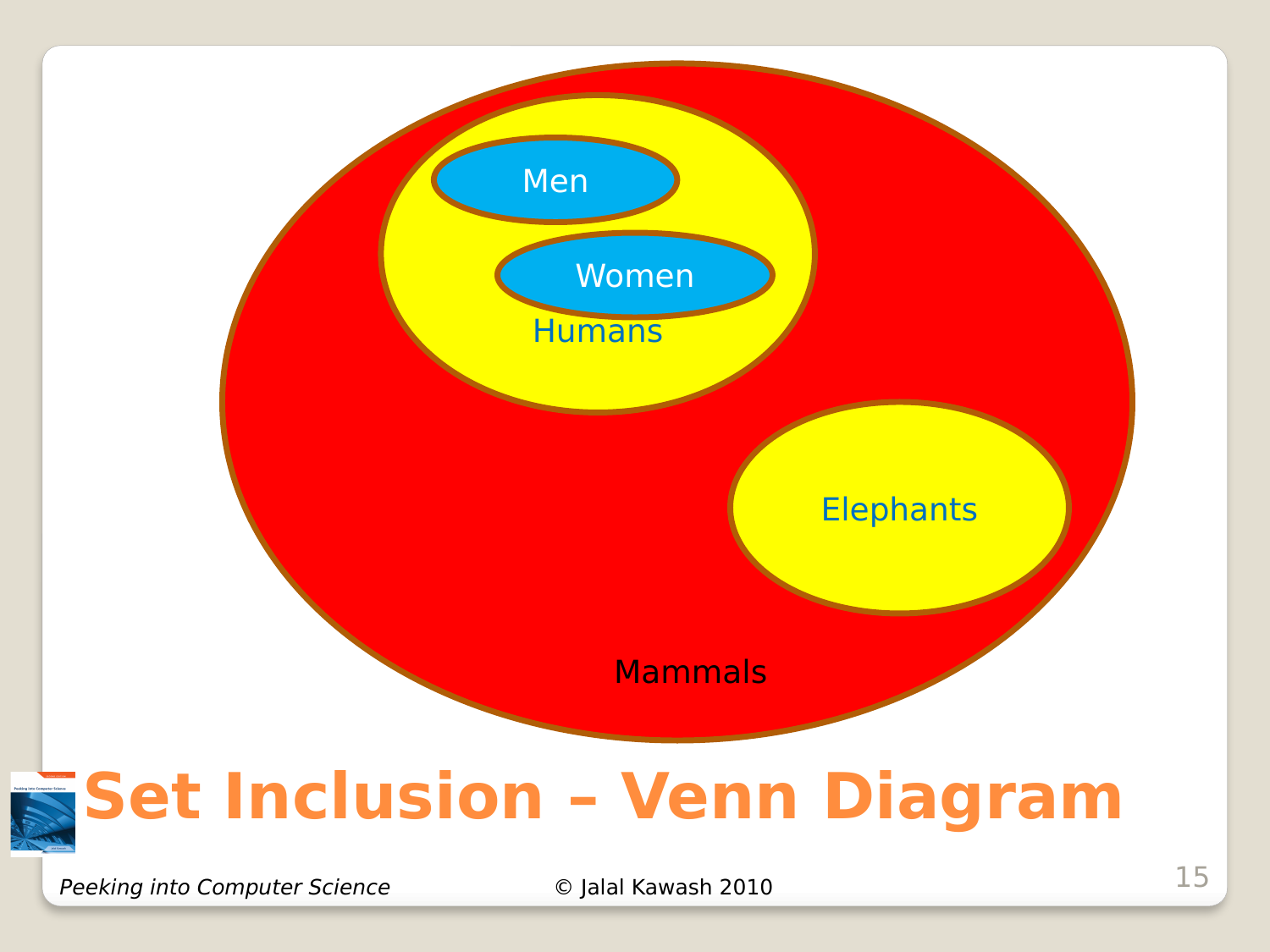

Humans
Men
Women
Elephants
Mammals
# Set Inclusion – Venn Diagram
15